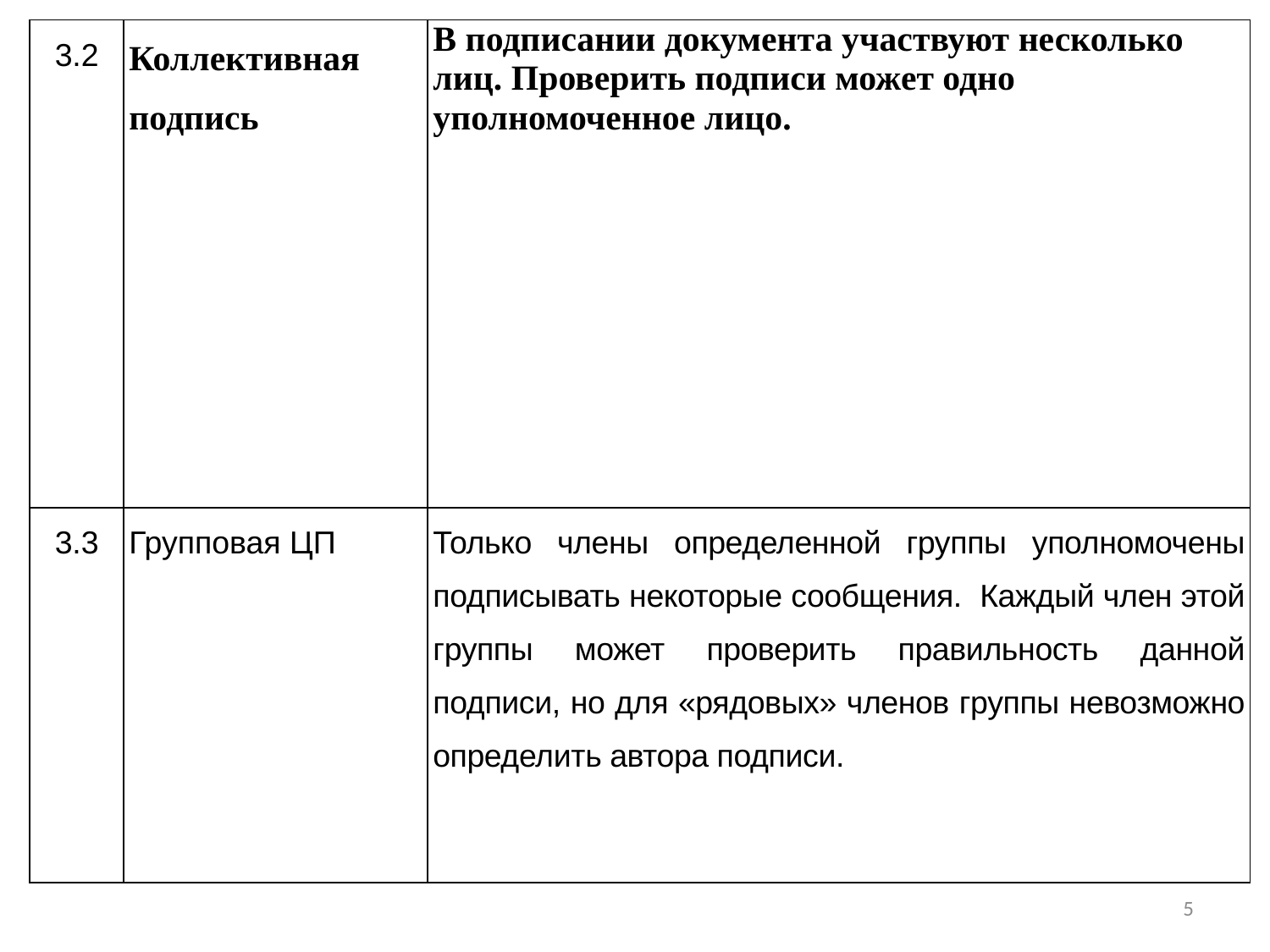

#
| 3.2 | Коллективная подпись | В подписании документа участвуют несколько лиц. Проверить подписи может одно уполномоченное лицо. |
| --- | --- | --- |
| 3.3 | Групповая ЦП | Только члены определенной группы уполномочены подписывать некоторые сообщения. Каждый член этой группы может проверить правильность данной подписи, но для «рядовых» членов группы невозможно определить автора подписи. |
5